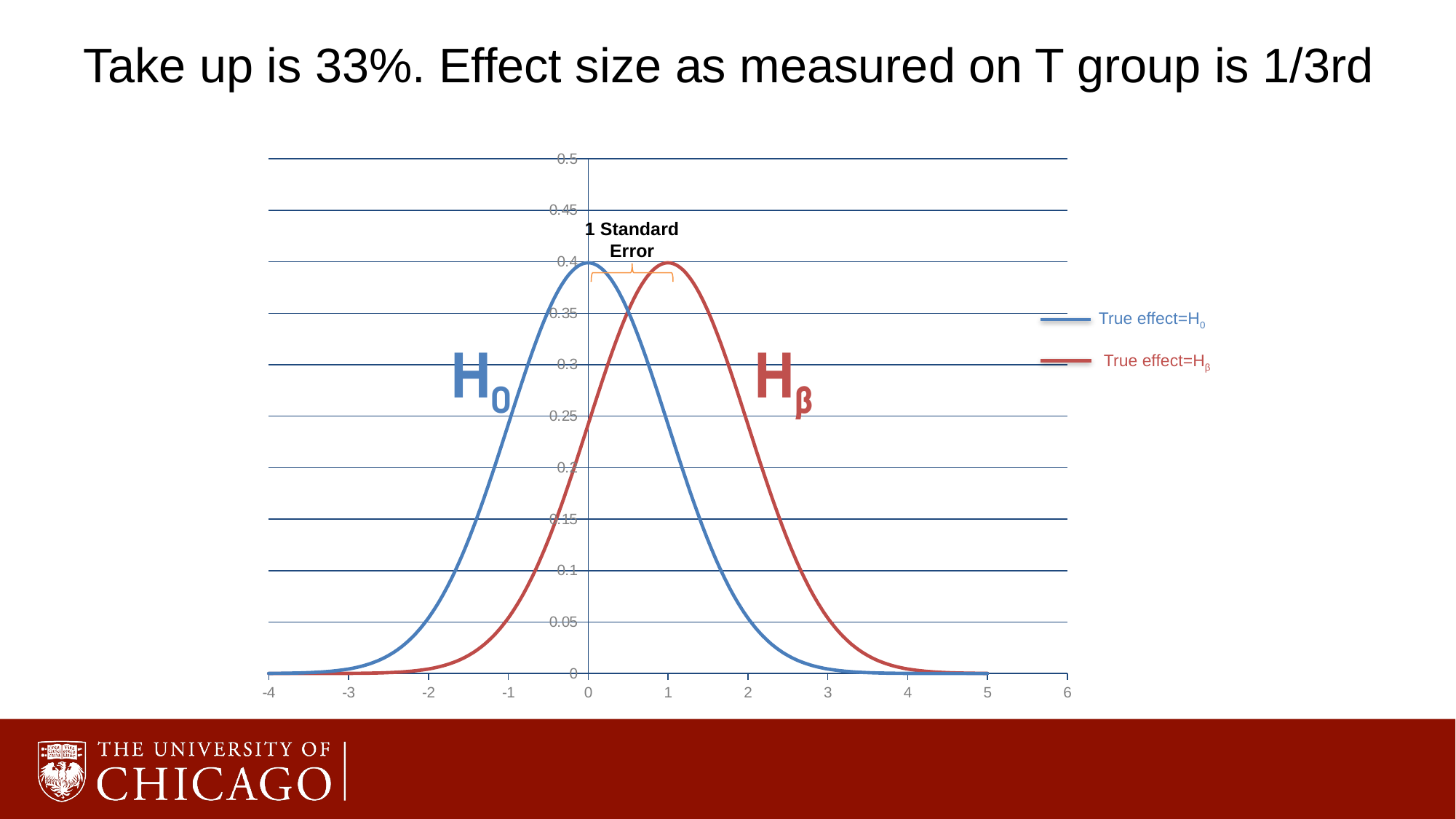

41

# Take up is 33%. Effect size as measured on T group is 1/3rd

### Chart

| Category | control | treatment |
|---|---|---|
1 Standard Error

True effect=H0
H0
Hβ
True effect=Hβ